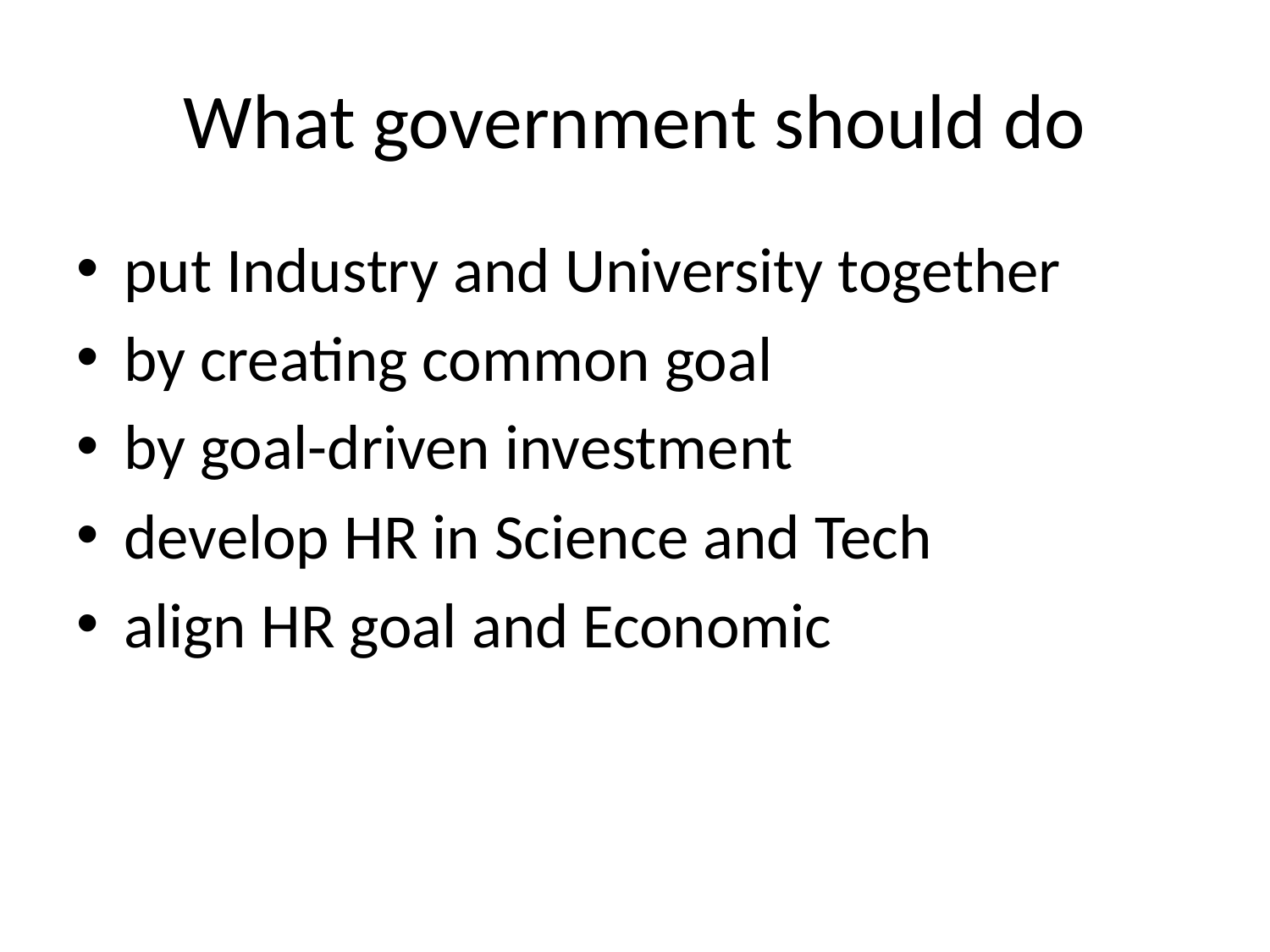

# What government should do
put Industry and University together
by creating common goal
by goal-driven investment
develop HR in Science and Tech
align HR goal and Economic